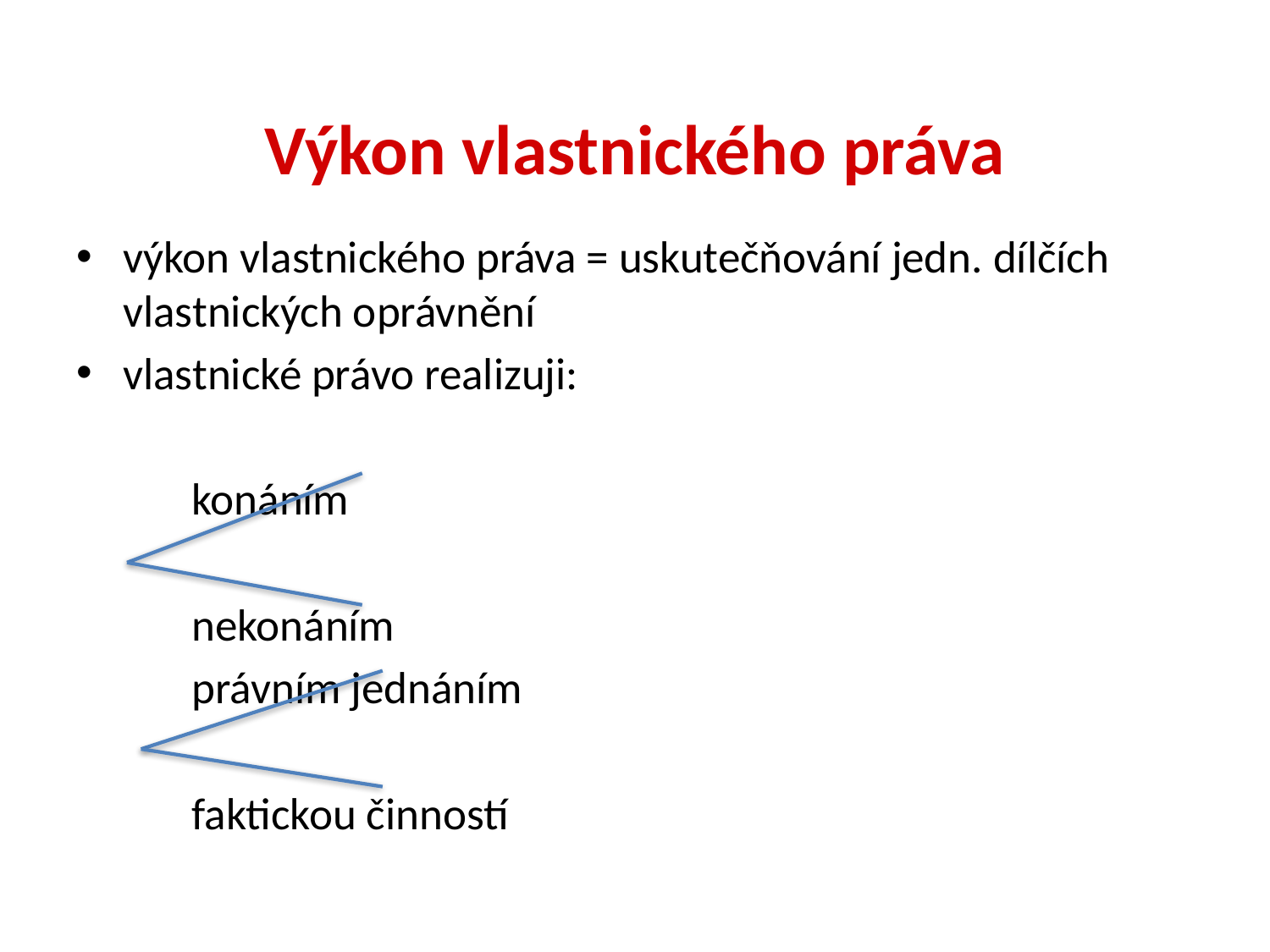

# Výkon vlastnického práva
výkon vlastnického práva = uskutečňování jedn. dílčích vlastnických oprávnění
vlastnické právo realizuji:

					konáním

					nekonáním
					právním jednáním

					faktickou činností